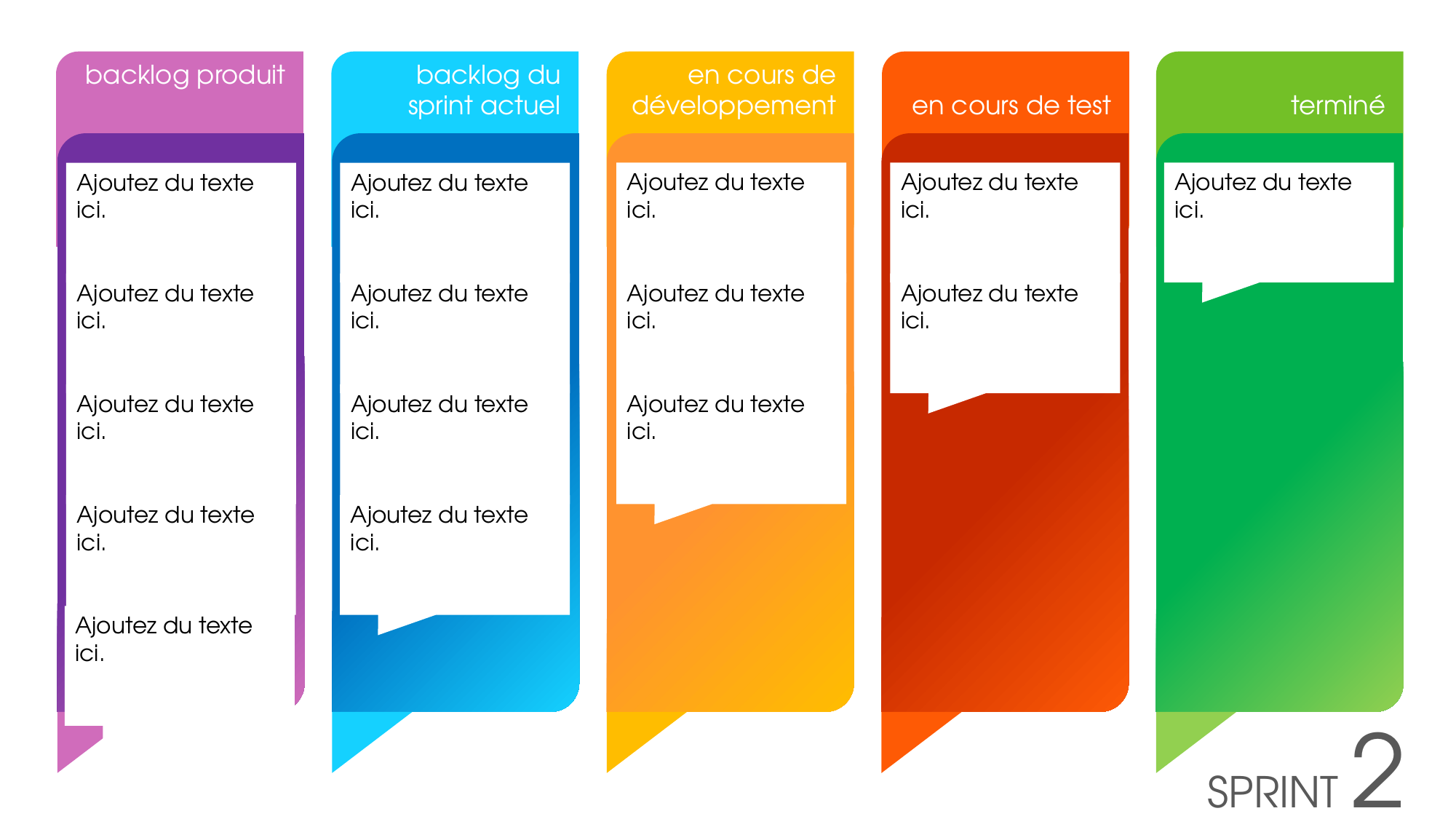

backlog produit
backlog du sprint actuel
en cours de développement

en cours de test
terminé

Ajoutez du texte ici.
Ajoutez du texte ici.
Ajoutez du texte ici.
Ajoutez du texte ici.
Ajoutez du texte ici.
Ajoutez du texte ici.
Ajoutez du texte ici.
Ajoutez du texte ici.
Ajoutez du texte ici.
Ajoutez du texte ici.
Ajoutez du texte ici.
Ajoutez du texte ici.
Ajoutez du texte ici.
Ajoutez du texte ici.
Ajoutez du texte ici.
SPRINT 2